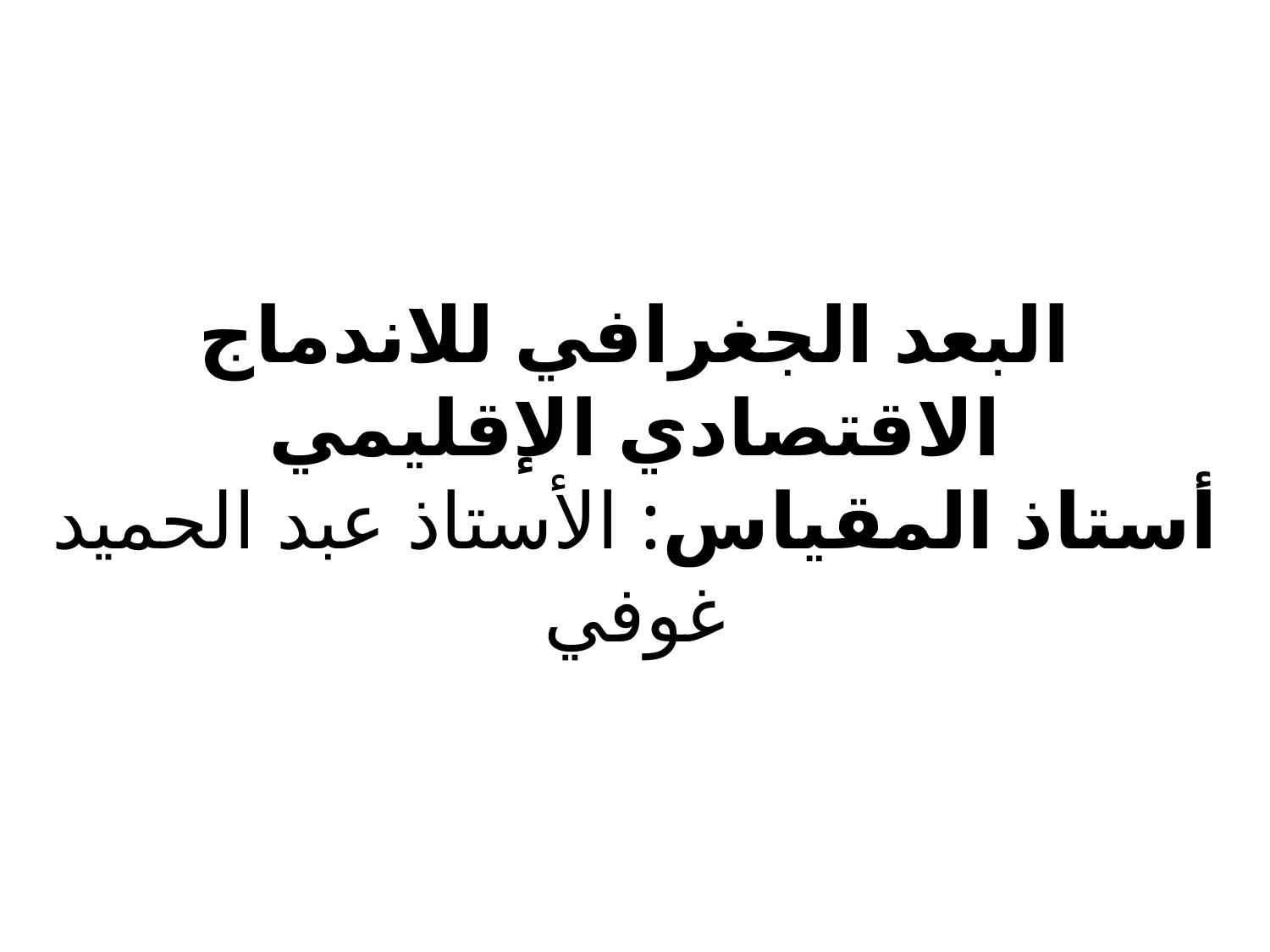

# البعد الجغرافي للاندماج الاقتصادي الإقليمي أستاذ المقياس: الأستاذ عبد الحميد غوفي